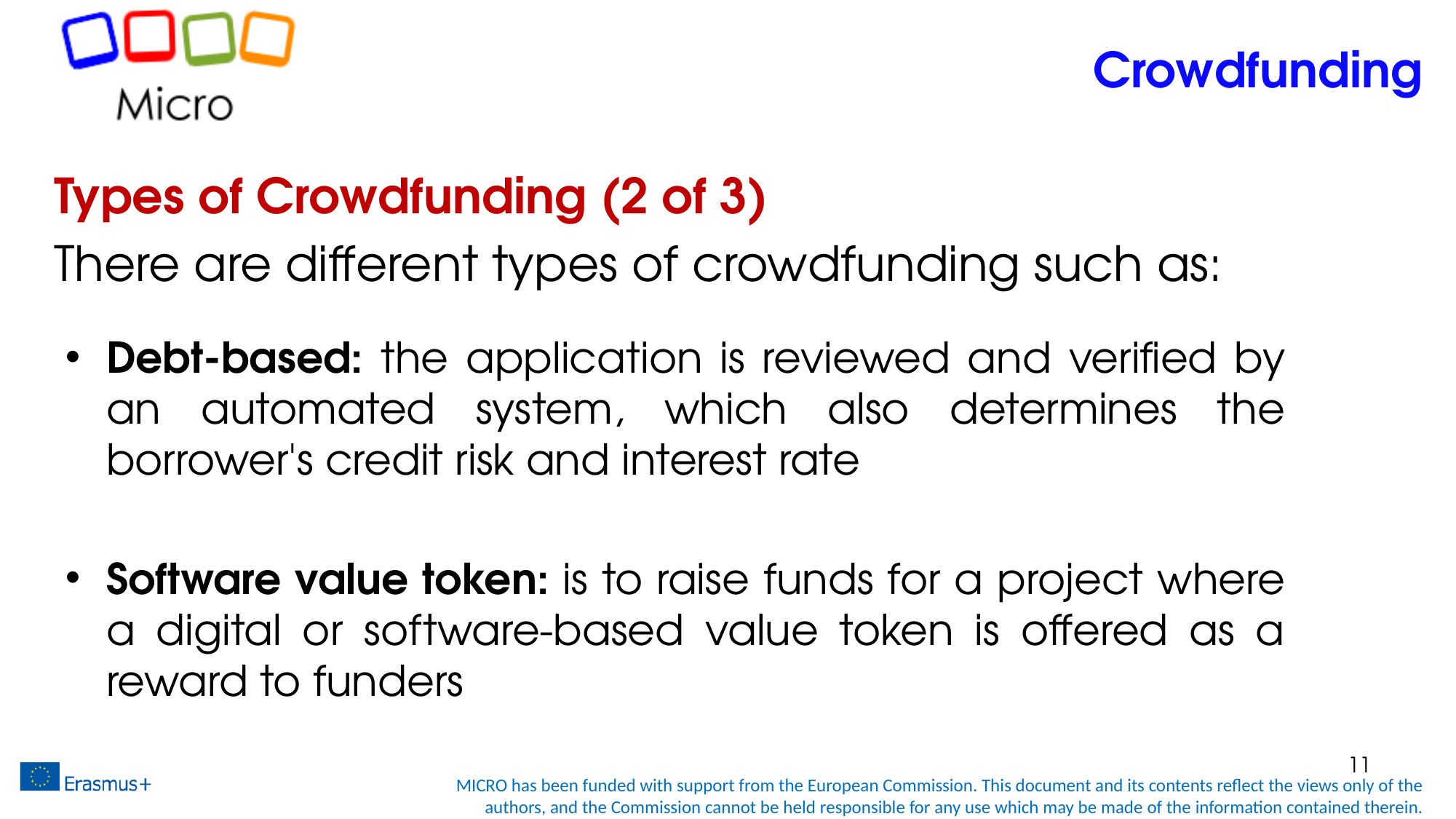

# Crowdfunding
Types of Crowdfunding (2 of 3)
There are different types of crowdfunding such as:

Debt-based: the application is reviewed and verified by an automated system, which also determines the borrower's credit risk and interest rate

Software value token: is to raise funds for a project where a digital or software-based value token is offered as a reward to funders

11